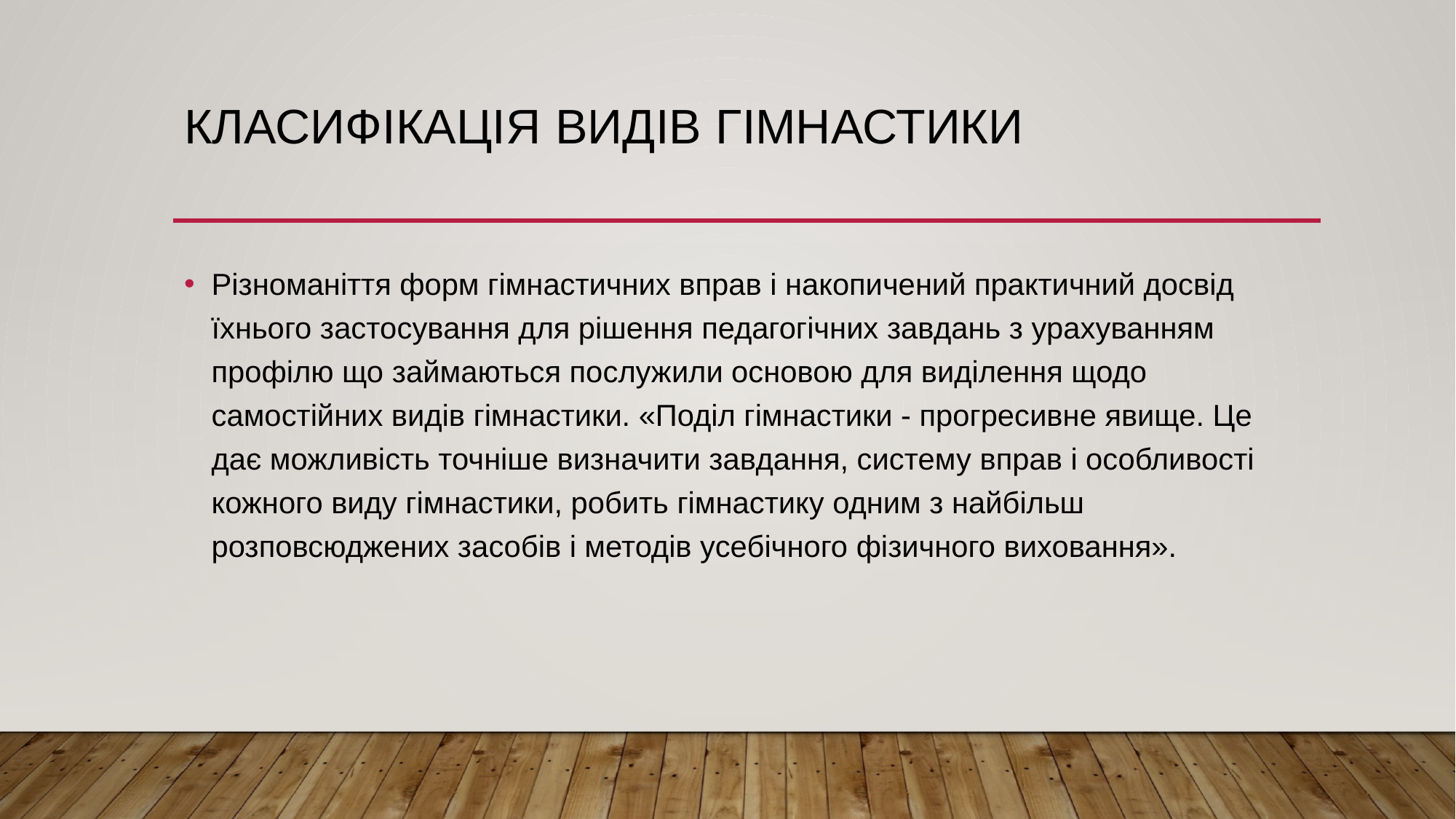

# Класифікація видів гімнастики
Різноманіття форм гімнастичних вправ і накопичений практичний досвід їхнього застосування для рішення педагогічних завдань з урахуванням профілю що займаються послужили основою для виділення щодо самостійних видів гімнастики. «Поділ гімнастики ‑ прогресивне явище. Це дає можливість точніше визначити завдання, систему вправ і особливості кожного виду гімнастики, робить гімнастику одним з найбільш розповсюджених засобів і методів усебічного фізичного виховання».